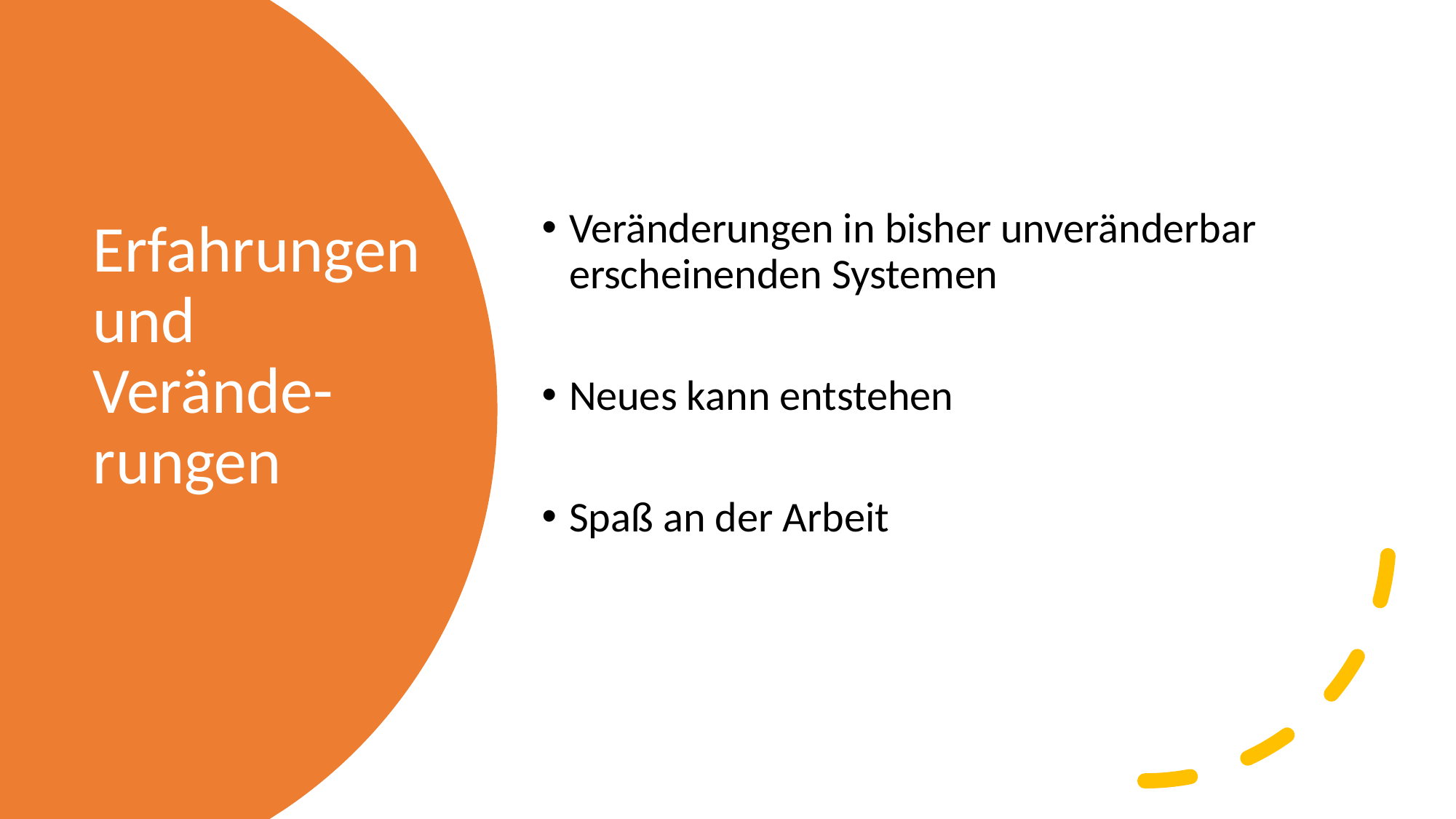

Veränderungen in bisher unveränderbar erscheinenden Systemen

Neues kann entstehen

Spaß an der Arbeit

# Erfahrungen und Verände- rungen